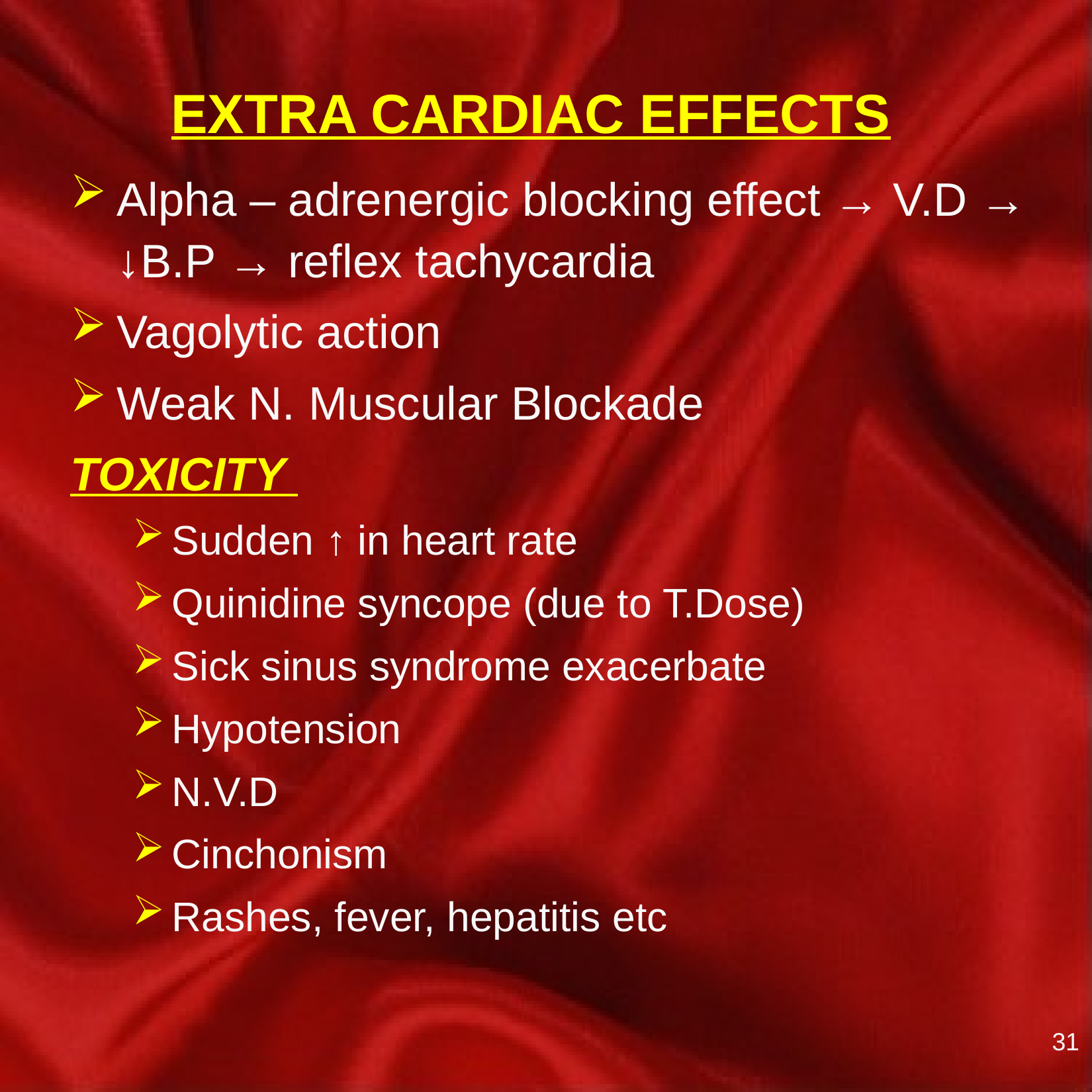

# EXTRA CARDIAC EFFECTS
Alpha – adrenergic blocking effect → V.D → ↓B.P → reflex tachycardia
Vagolytic action
Weak N. Muscular Blockade
TOXICITY
Sudden ↑ in heart rate
Quinidine syncope (due to T.Dose)
Sick sinus syndrome exacerbate
Hypotension
N.V.D
Cinchonism
Rashes, fever, hepatitis etc
31